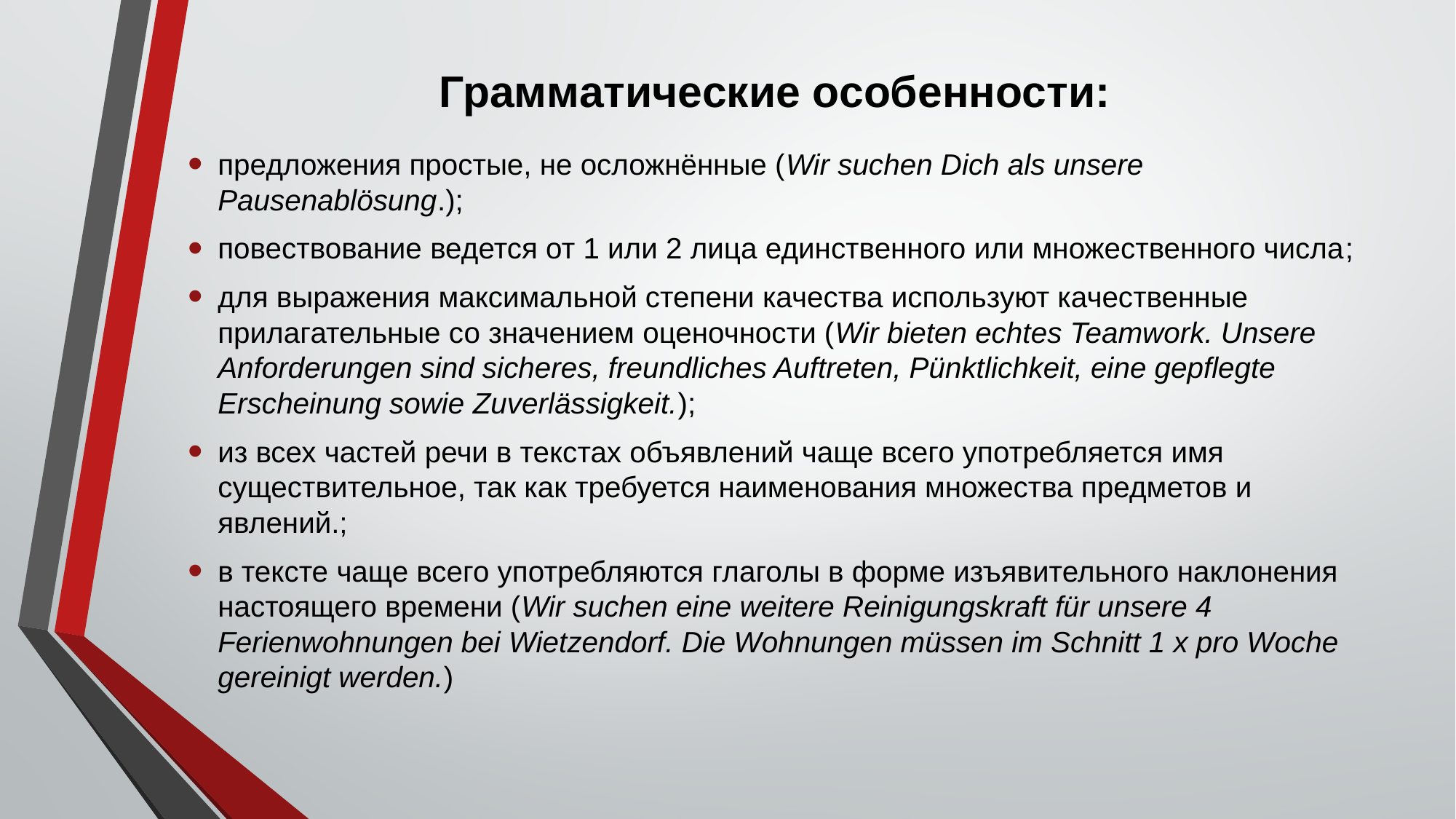

# Грамматические особенности:
предложения простые, не осложнённые (Wir suchen Dich als unsere Pausenablösung.);
повествование ведется от 1 или 2 лица единственного или множественного числа;
для выражения максимальной степени качества используют качественные прилагательные со значением оценочности (Wir bieten echtes Teamwork. Unsere Anforderungen sind sicheres, freundliches Auftreten, Pünktlichkeit, eine gepflegte Erscheinung sowie Zuverlässigkeit.);
из всех частей речи в текстах объявлений чаще всего употребляется имя существительное, так как требуется наименования множества предметов и явлений.;
в тексте чаще всего употребляются глаголы в форме изъявительного наклонения настоящего времени (Wir suchen eine weitere Reinigungskraft für unsere 4 Ferienwohnungen bei Wietzendorf. Die Wohnungen müssen im Schnitt 1 x pro Woche gereinigt werden.)